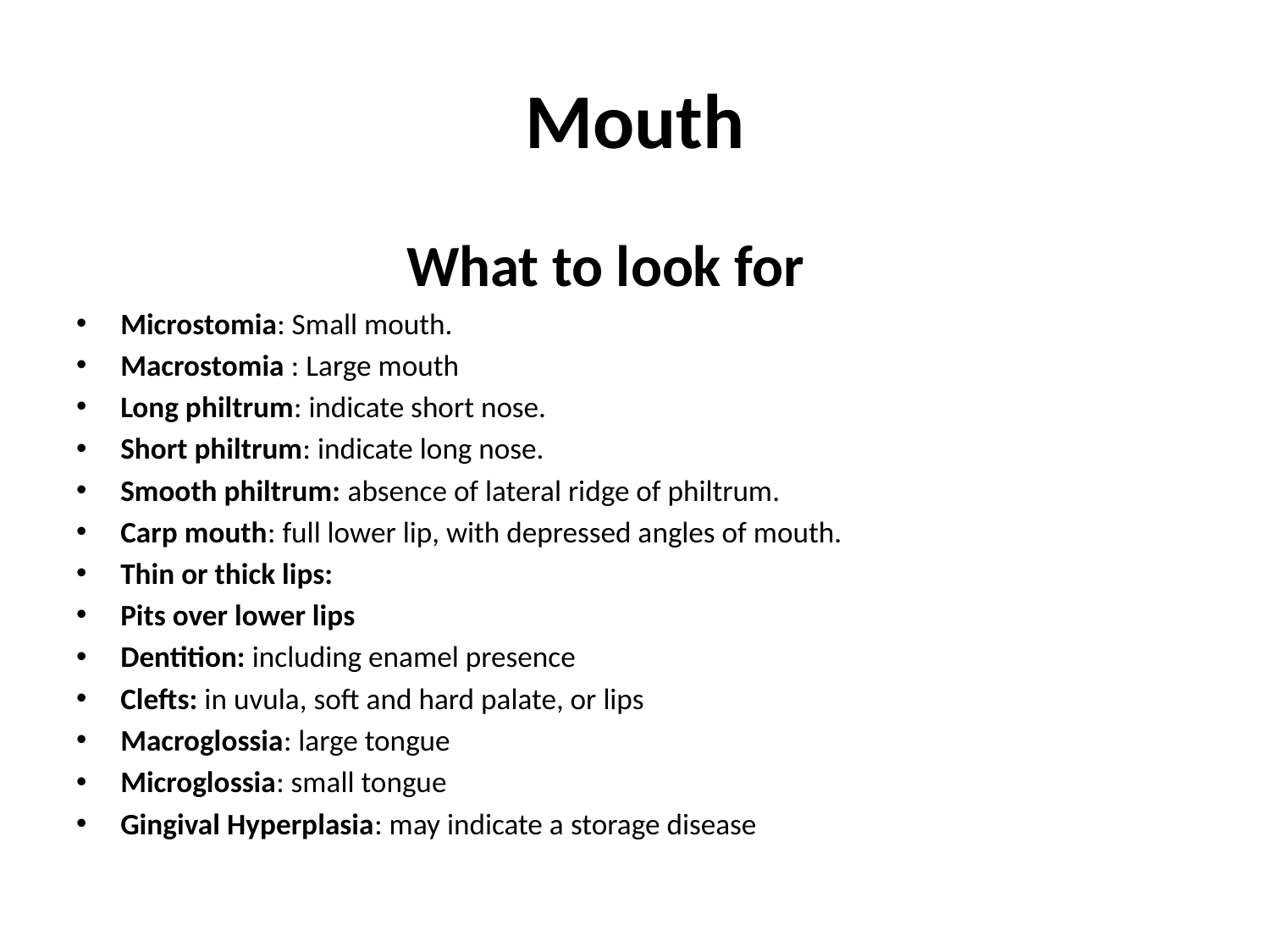

# Mouth
                                        What to look for
Microstomia: Small mouth.
Macrostomia : Large mouth
Long philtrum: indicate short nose.
Short philtrum: indicate long nose.
Smooth philtrum: absence of lateral ridge of philtrum.
Carp mouth: full lower lip, with depressed angles of mouth.
Thin or thick lips:
Pits over lower lips
Dentition: including enamel presence
Clefts: in uvula, soft and hard palate, or lips
Macroglossia: large tongue
Microglossia: small tongue
Gingival Hyperplasia: may indicate a storage disease